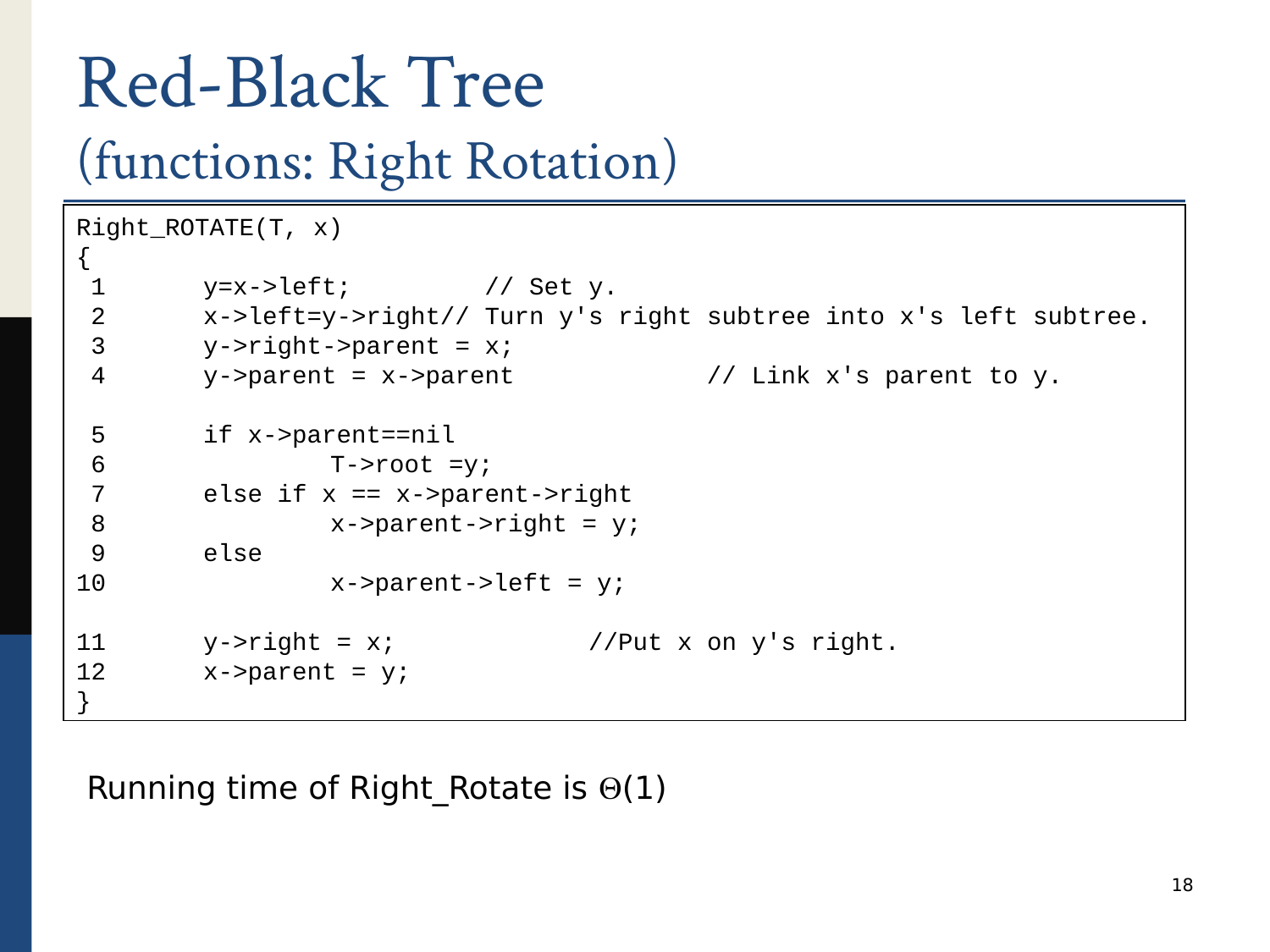

# Red-Black Tree (functions: Right Rotation)
Right_ROTATE(T, x)
{
 1	y=x->left;         // Set y.
 2 	x->left=y->right// Turn y's right subtree into x's left subtree.
 3  	y->right->parent = x;
 4 	y->parent = x->parent             // Link x's parent to y.

 5 	if x->parent==nil
 6		T->root =y;
 7	else if x == x->parent->right
 8		x->parent->right = y;
 9	else
10		x->parent->left = y;

11	y->right = x;             //Put x on y's right.
12	x->parent = y;
}
Running time of Right_Rotate is Θ(1)
18